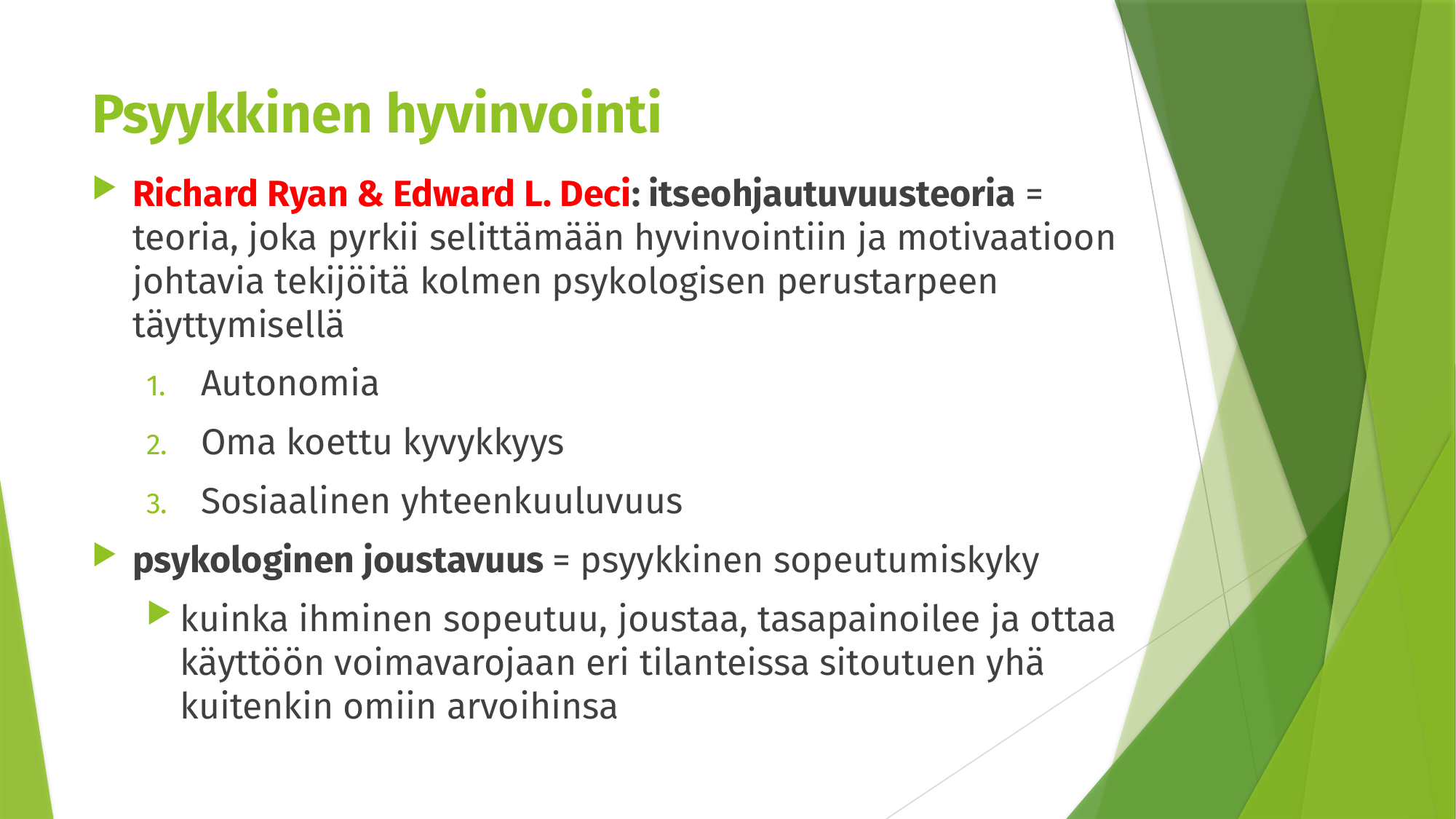

# Psyykkinen hyvinvointi
Richard Ryan & Edward L. Deci: itseohjautuvuusteoria = teoria, joka pyrkii selittämään hyvinvointiin ja motivaatioon johtavia tekijöitä kolmen psykologisen perustarpeen täyttymisellä
Autonomia
Oma koettu kyvykkyys
Sosiaalinen yhteenkuuluvuus
psykologinen joustavuus = psyykkinen sopeutumiskyky
kuinka ihminen sopeutuu, joustaa, tasapainoilee ja ottaa käyttöön voimavarojaan eri tilanteissa sitoutuen yhä kuitenkin omiin arvoihinsa